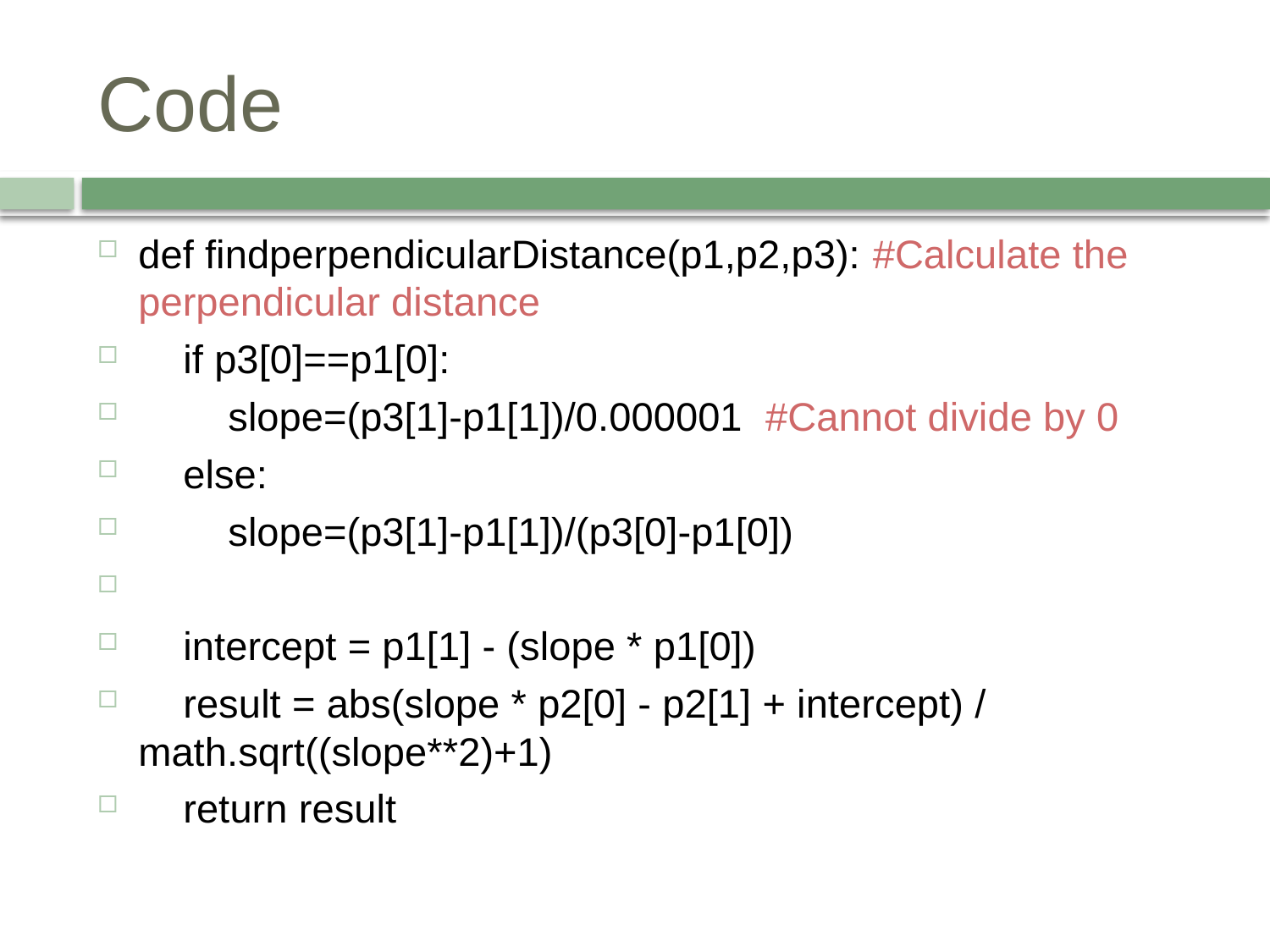

# Code
def findperpendicularDistance(p1,p2,p3): #Calculate the perpendicular distance
    if p3[0]==p1[0]:
        slope=(p3[1]-p1[1])/0.000001  #Cannot divide by 0
    else:
        slope=(p3[1]-p1[1])/(p3[0]-p1[0])

    intercept = p1[1] - (slope * p1[0])
    result = abs(slope * p2[0] - p2[1] + intercept) / math.sqrt((slope**2)+1)
    return result